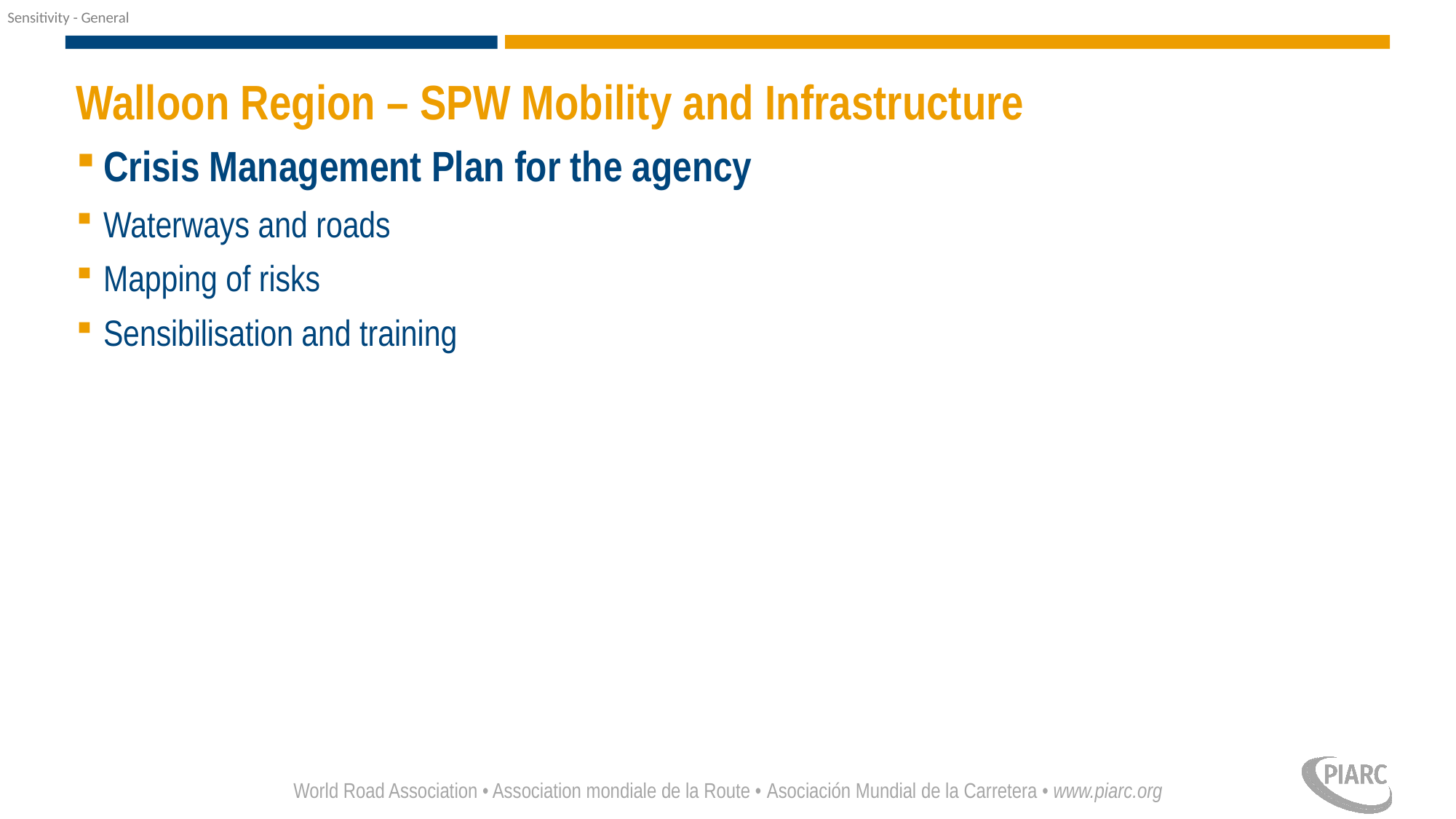

# Walloon Region – SPW Mobility and Infrastructure
Crisis Management Plan for the agency
Waterways and roads
Mapping of risks
Sensibilisation and training